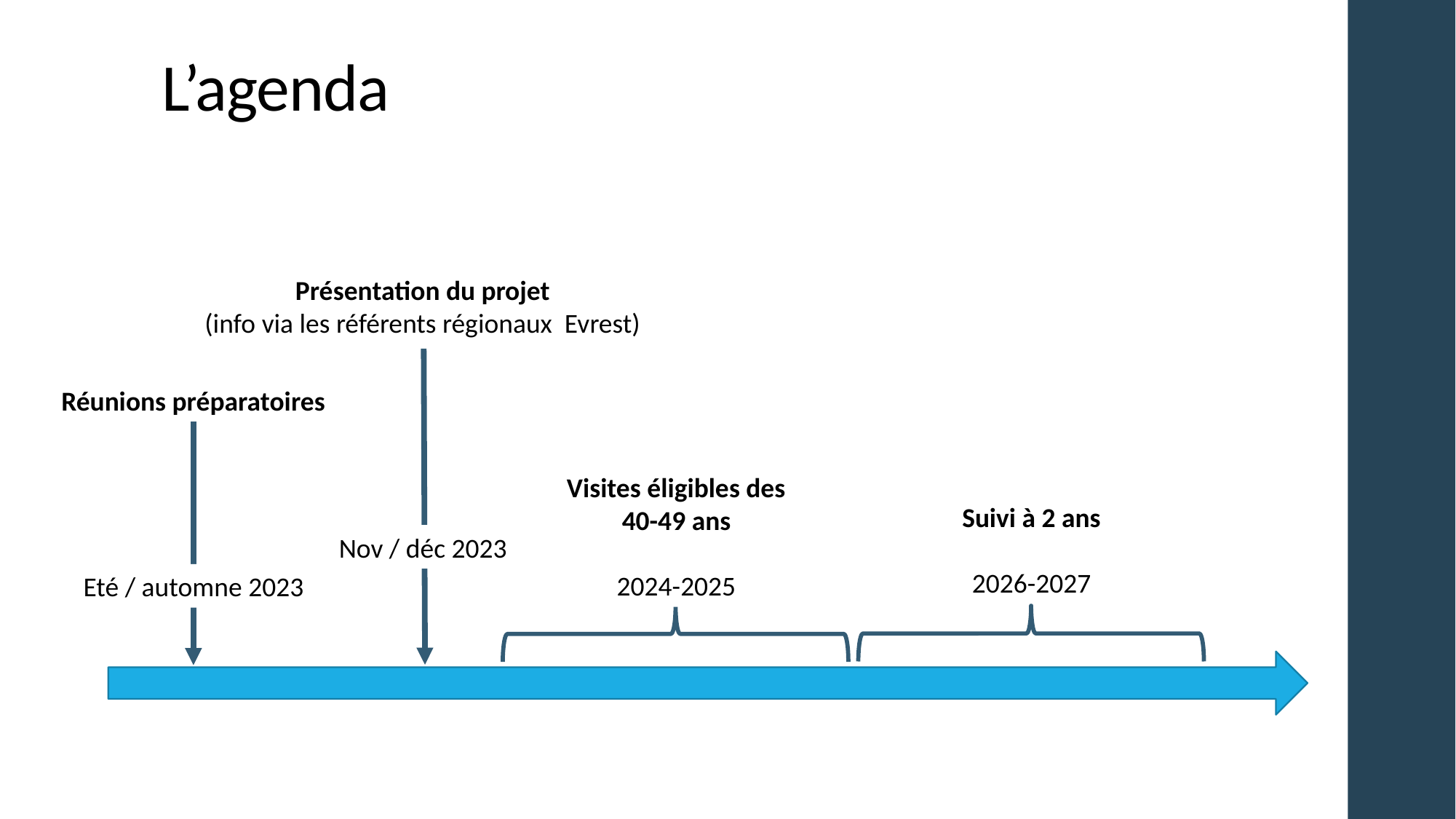

# L’agenda
Présentation du projet
(info via les référents régionaux  Evrest)
Réunions préparatoires

Visites éligibles des 40-49 ans

2024-2025
Suivi à 2 ans

2026-2027
Nov / déc 2023
Eté / automne 2023